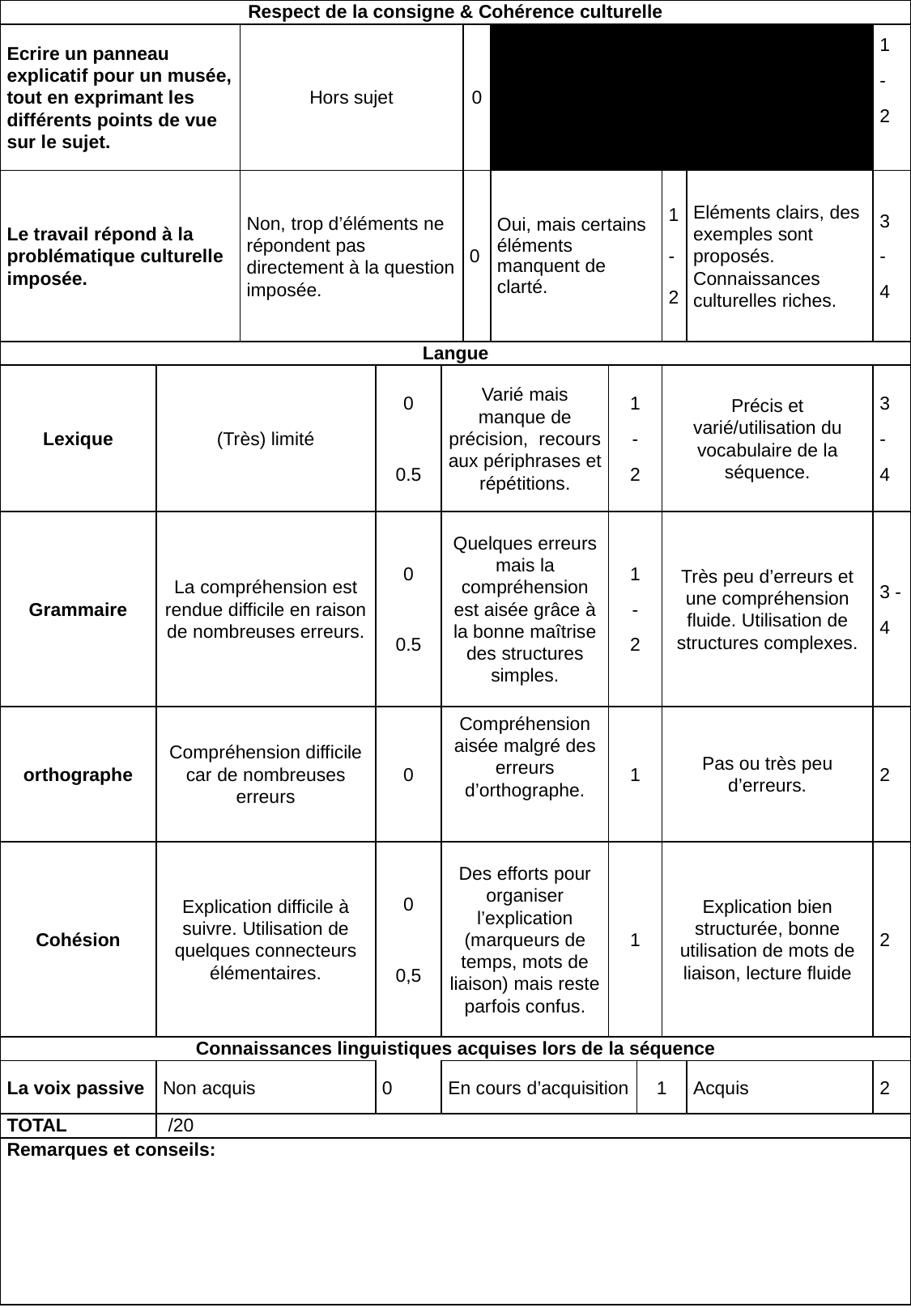

| Respect de la consigne & Cohérence culturelle |  |  |  |  |  |  |  |  |  |  |  |
| --- | --- | --- | --- | --- | --- | --- | --- | --- | --- | --- | --- |
| Ecrire un panneau explicatif pour un musée, tout en exprimant les différents points de vue sur le sujet. |  | Hors sujet | 0 |  | 0 |  |  |  |  |  | 1 - 2 |
| Le travail répond à la problématique culturelle imposée. |  | Non, trop d’éléments ne répondent pas directement à la question imposée. | Non, trop d’éléments ne répondent pas directement à la question imposée. | 0 | 0 | Oui, mais certains éléments manquent de clarté. |  |  | 1 - 2 | Eléments clairs, des exemples sont proposés. Connaissances culturelles riches. | 3 - 4 |
| Langue |  |  |  |  |  |  |  |  |  |  |  |
| Lexique | (Très) limité |  | 0   0.5 | Varié mais manque de précision, recours aux périphrases et répétitions. |  |  | 1 - 2 |  | Précis et varié/utilisation du vocabulaire de la séquence. |  | 3 - 4 |
| Grammaire | La compréhension est rendue difficile en raison de nombreuses erreurs. |  | 0   0.5 | Quelques erreurs mais la compréhension est aisée grâce à la bonne maîtrise des structures simples. |  |  | 1 - 2 |  | Très peu d’erreurs et une compréhension fluide. Utilisation de structures complexes. |  | 3 - 4 |
| orthographe | Compréhension difficile car de nombreuses erreurs |  | 0 | Compréhension aisée malgré des erreurs d’orthographe. |  |  | 1 |  | Pas ou très peu d’erreurs. |  | 2 |
| Cohésion | Explication difficile à suivre. Utilisation de quelques connecteurs élémentaires. |  | 0 0,5 | Des efforts pour organiser l’explication (marqueurs de temps, mots de liaison) mais reste parfois confus. |  |  | 1 |  | Explication bien structurée, bonne utilisation de mots de liaison, lecture fluide |  | 2 |
| Connaissances linguistiques acquises lors de la séquence |  |  |  |  |  |  |  |  |  |  |  |
| La voix passive | Non acquis |  | 0 | En cours d’acquisition |  |  |  | 1 |  | Acquis | 2 |
| TOTAL | /20 |  |  |  |  |  |  |  |  |  |  |
| Remarques et conseils: |  |  |  |  |  |  |  |  |  |  |  |